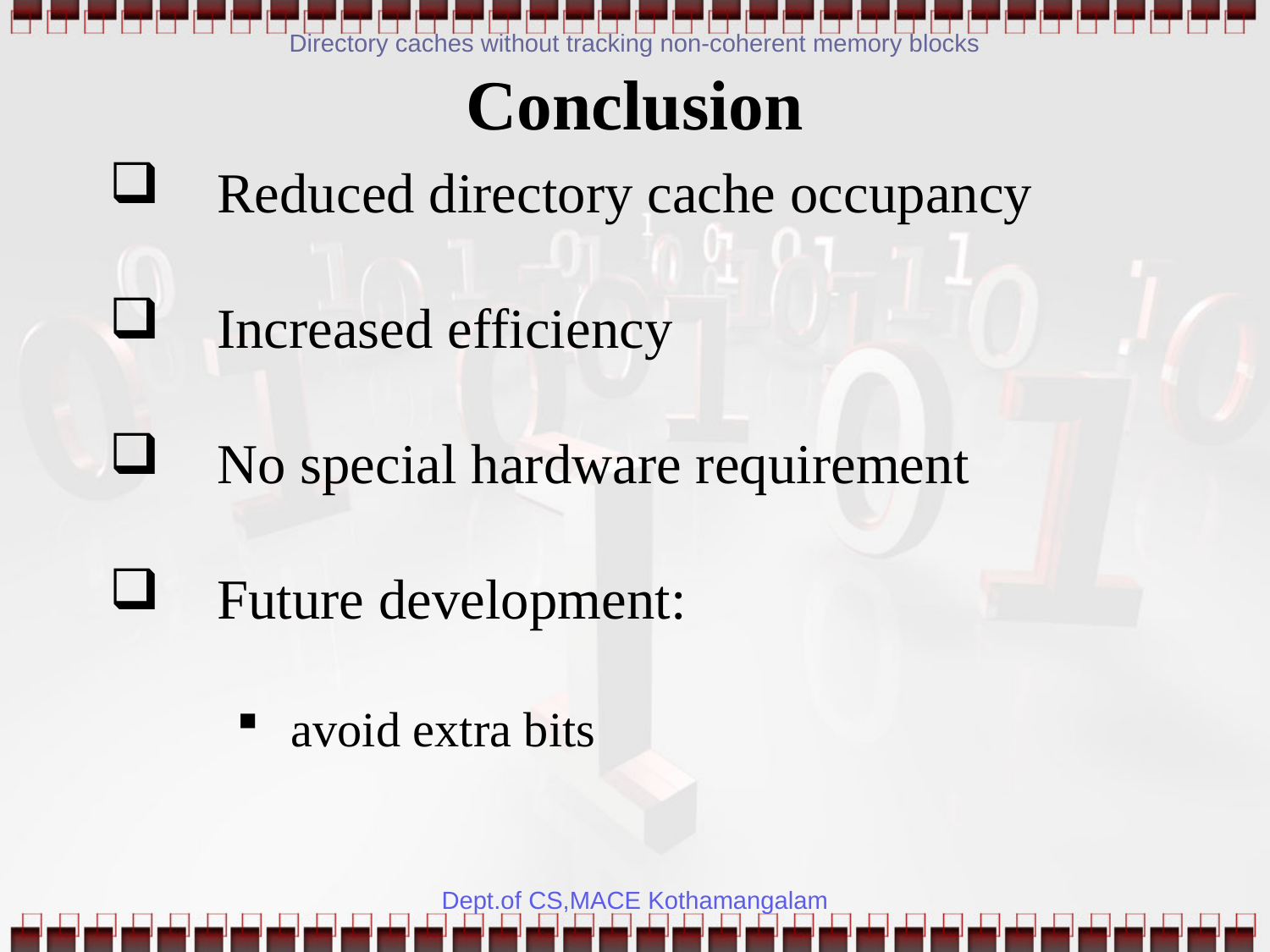

Directory caches without tracking non-coherent memory blocks
Conclusion

    Reduced directory cache occupancy

    Increased efficiency

    No special hardware requirement

    Future development:

  avoid extra bits

Dept.of CS,MACE Kothamangalam